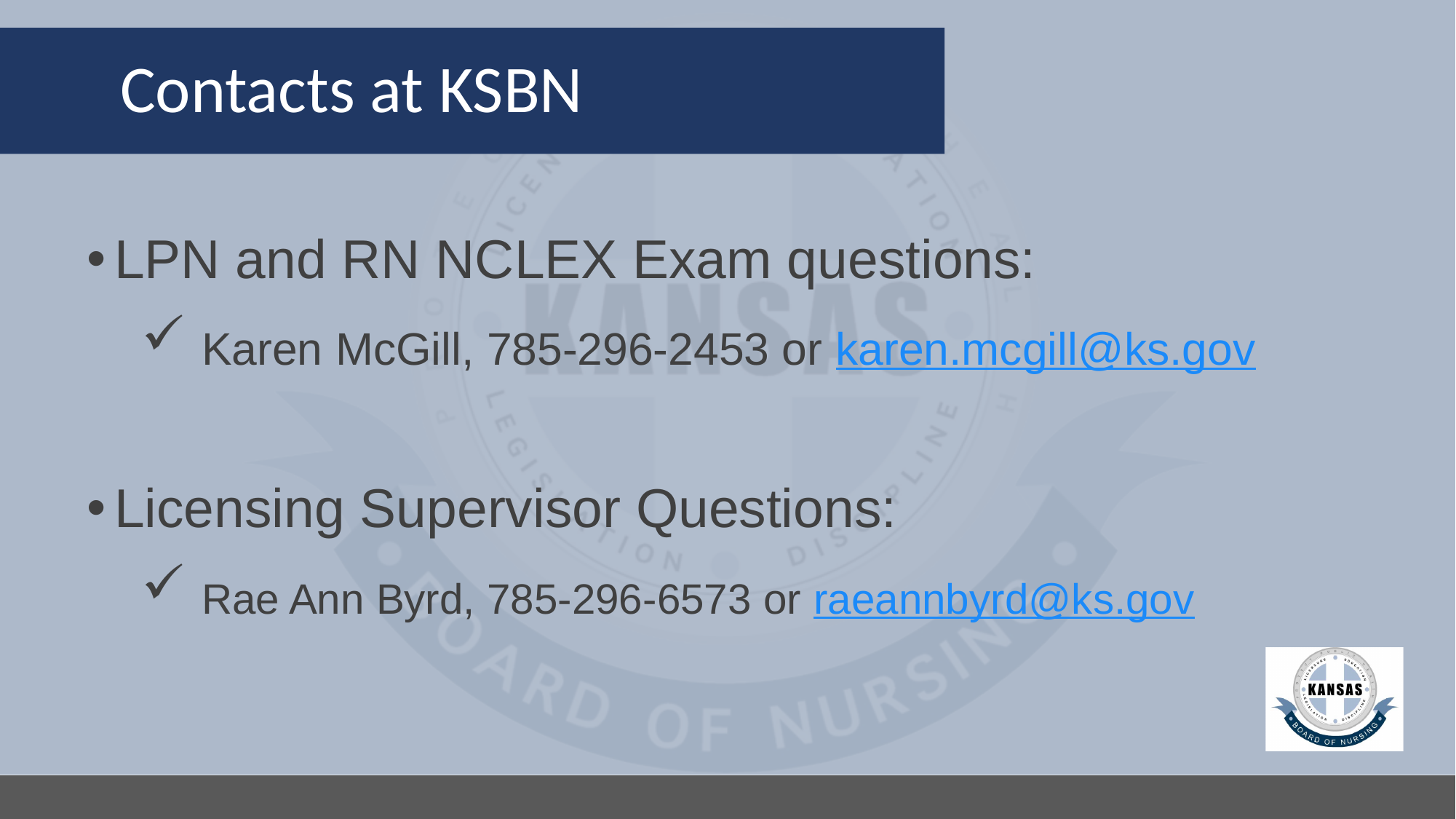

# Contacts at KSBN
LPN and RN NCLEX Exam questions:
 Karen McGill, 785-296-2453 or karen.mcgill@ks.gov

Licensing Supervisor Questions:
 Rae Ann Byrd, 785-296-6573 or raeannbyrd@ks.gov